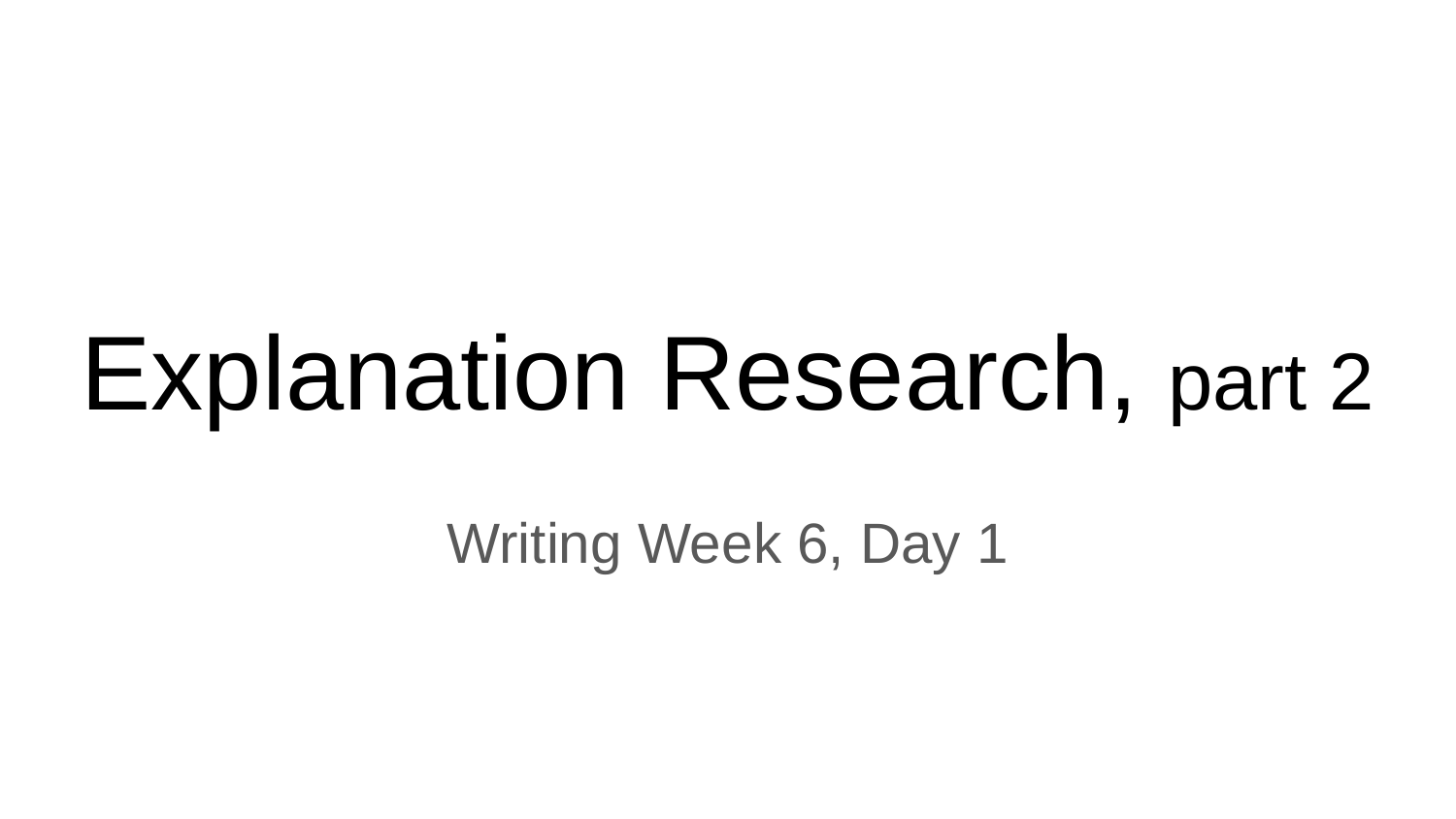

# Explanation Research, part 2
Writing Week 6, Day 1